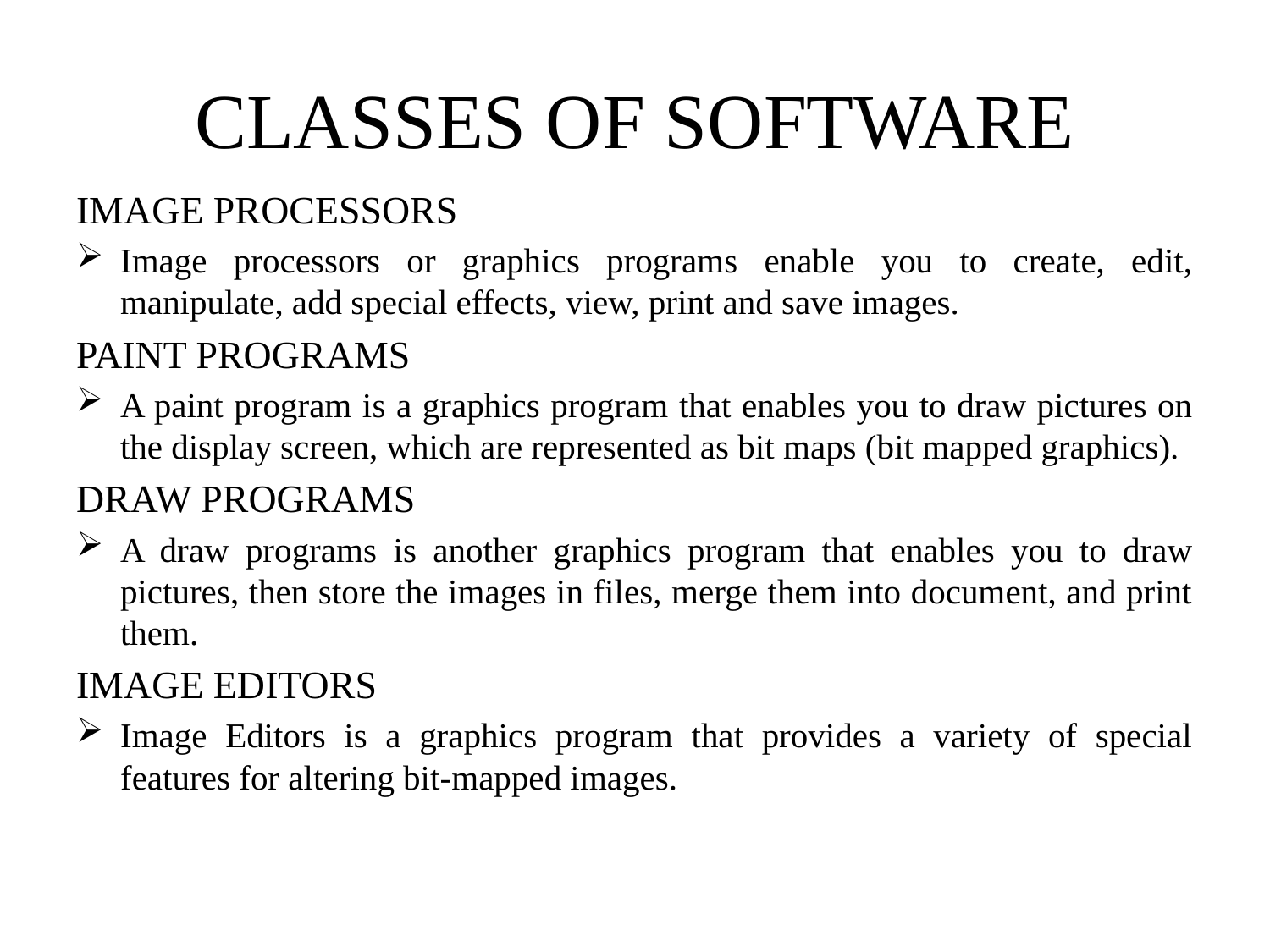

# CLASSES OF SOFTWARE
IMAGE PROCESSORS
Image processors or graphics programs enable you to create, edit, manipulate, add special effects, view, print and save images.
PAINT PROGRAMS
A paint program is a graphics program that enables you to draw pictures on the display screen, which are represented as bit maps (bit mapped graphics).
DRAW PROGRAMS
A draw programs is another graphics program that enables you to draw pictures, then store the images in files, merge them into document, and print them.
IMAGE EDITORS
Image Editors is a graphics program that provides a variety of special features for altering bit-mapped images.